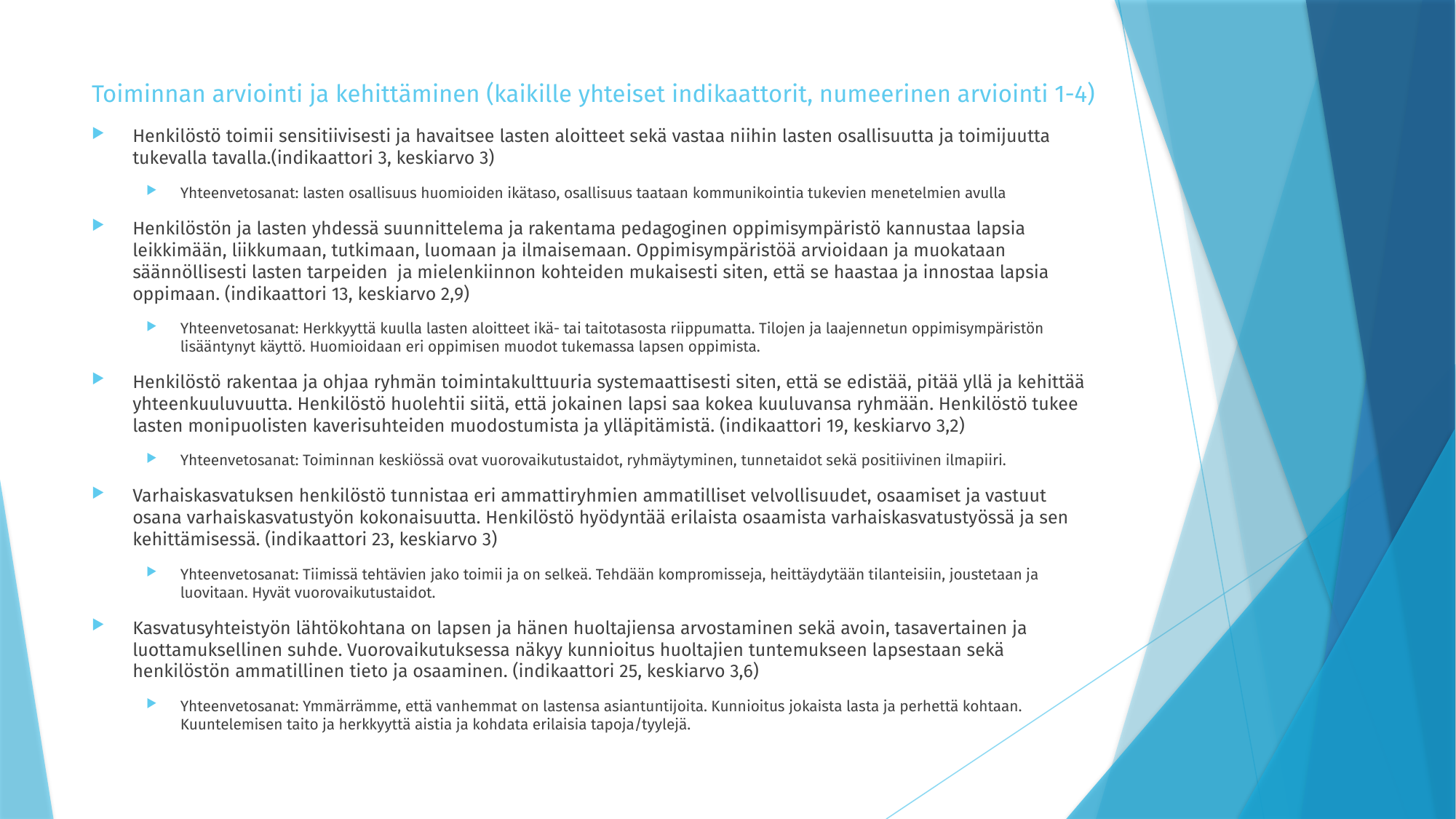

# Toiminnan arviointi ja kehittäminen (kaikille yhteiset indikaattorit, numeerinen arviointi 1-4)
Henkilöstö toimii sensitiivisesti ja havaitsee lasten aloitteet sekä vastaa niihin lasten osallisuutta ja toimijuutta tukevalla tavalla.(indikaattori 3, keskiarvo 3)
Yhteenvetosanat: lasten osallisuus huomioiden ikätaso, osallisuus taataan kommunikointia tukevien menetelmien avulla
Henkilöstön ja lasten yhdessä suunnittelema ja rakentama pedagoginen oppimisympäristö kannustaa lapsia leikkimään, liikkumaan, tutkimaan, luomaan ja ilmaisemaan. Oppimisympäristöä arvioidaan ja muokataan säännöllisesti lasten tarpeiden  ja mielenkiinnon kohteiden mukaisesti siten, että se haastaa ja innostaa lapsia oppimaan. (indikaattori 13, keskiarvo 2,9)
Yhteenvetosanat: Herkkyyttä kuulla lasten aloitteet ikä- tai taitotasosta riippumatta. Tilojen ja laajennetun oppimisympäristön lisääntynyt käyttö. Huomioidaan eri oppimisen muodot tukemassa lapsen oppimista.
Henkilöstö rakentaa ja ohjaa ryhmän toimintakulttuuria systemaattisesti siten, että se edistää, pitää yllä ja kehittää yhteenkuuluvuutta. Henkilöstö huolehtii siitä, että jokainen lapsi saa kokea kuuluvansa ryhmään. Henkilöstö tukee lasten monipuolisten kaverisuhteiden muodostumista ja ylläpitämistä. (indikaattori 19, keskiarvo 3,2)
Yhteenvetosanat: Toiminnan keskiössä ovat vuorovaikutustaidot, ryhmäytyminen, tunnetaidot sekä positiivinen ilmapiiri.
Varhaiskasvatuksen henkilöstö tunnistaa eri ammattiryhmien ammatilliset velvollisuudet, osaamiset ja vastuut osana varhaiskasvatustyön kokonaisuutta. Henkilöstö hyödyntää erilaista osaamista varhaiskasvatustyössä ja sen kehittämisessä. (indikaattori 23, keskiarvo 3)
Yhteenvetosanat: Tiimissä tehtävien jako toimii ja on selkeä. Tehdään kompromisseja, heittäydytään tilanteisiin, joustetaan ja luovitaan. Hyvät vuorovaikutustaidot.
Kasvatusyhteistyön lähtökohtana on lapsen ja hänen huoltajiensa arvostaminen sekä avoin, tasavertainen ja luottamuksellinen suhde. Vuorovaikutuksessa näkyy kunnioitus huoltajien tuntemukseen lapsestaan sekä henkilöstön ammatillinen tieto ja osaaminen. (indikaattori 25, keskiarvo 3,6)
Yhteenvetosanat: Ymmärrämme, että vanhemmat on lastensa asiantuntijoita. Kunnioitus jokaista lasta ja perhettä kohtaan. Kuuntelemisen taito ja herkkyyttä aistia ja kohdata erilaisia tapoja/tyylejä.